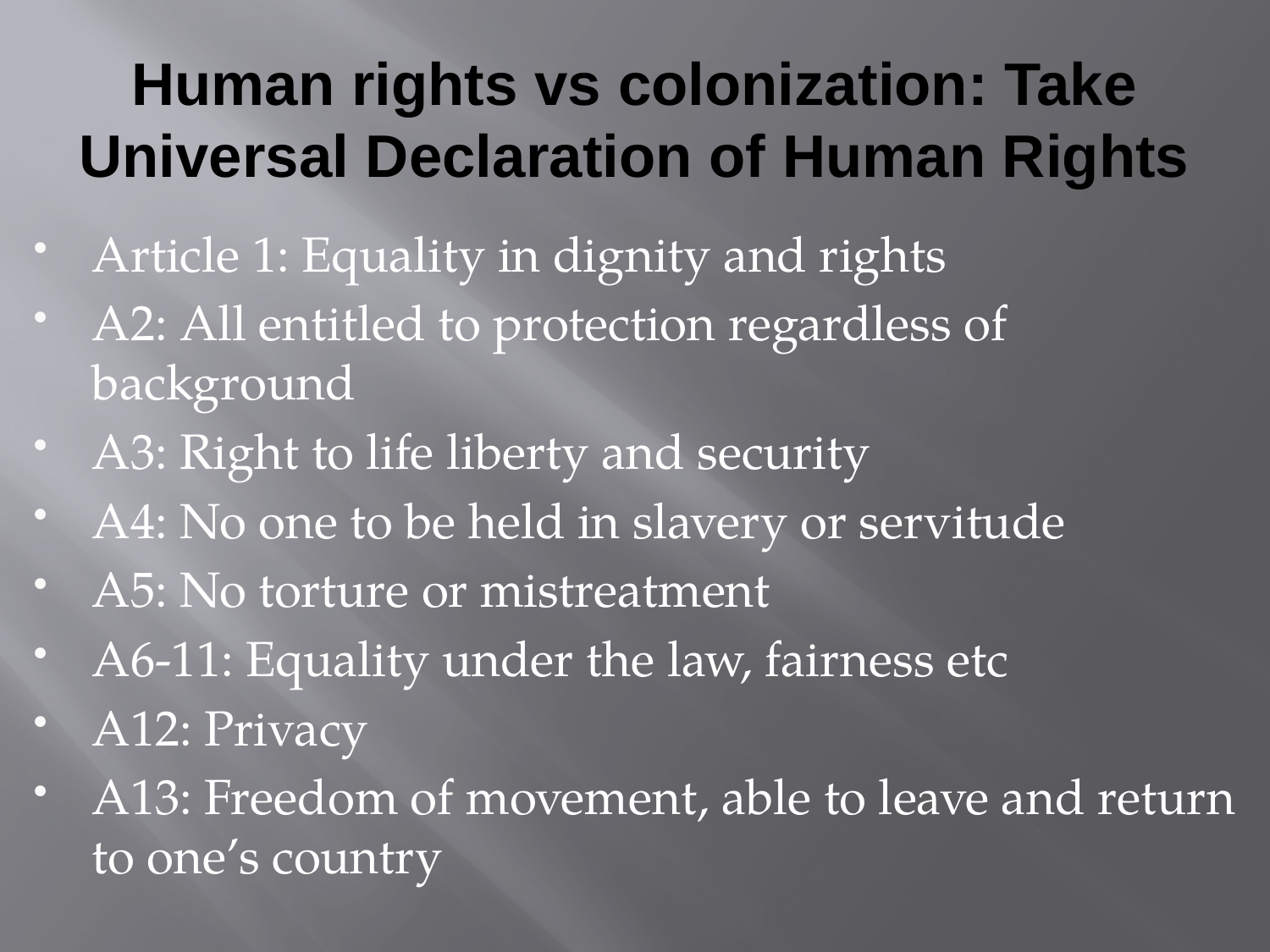

# Human rights vs colonization: Take Universal Declaration of Human Rights
Article 1: Equality in dignity and rights
A2: All entitled to protection regardless of background
A3: Right to life liberty and security
A4: No one to be held in slavery or servitude
A5: No torture or mistreatment
A6-11: Equality under the law, fairness etc
A12: Privacy
A13: Freedom of movement, able to leave and return to one’s country